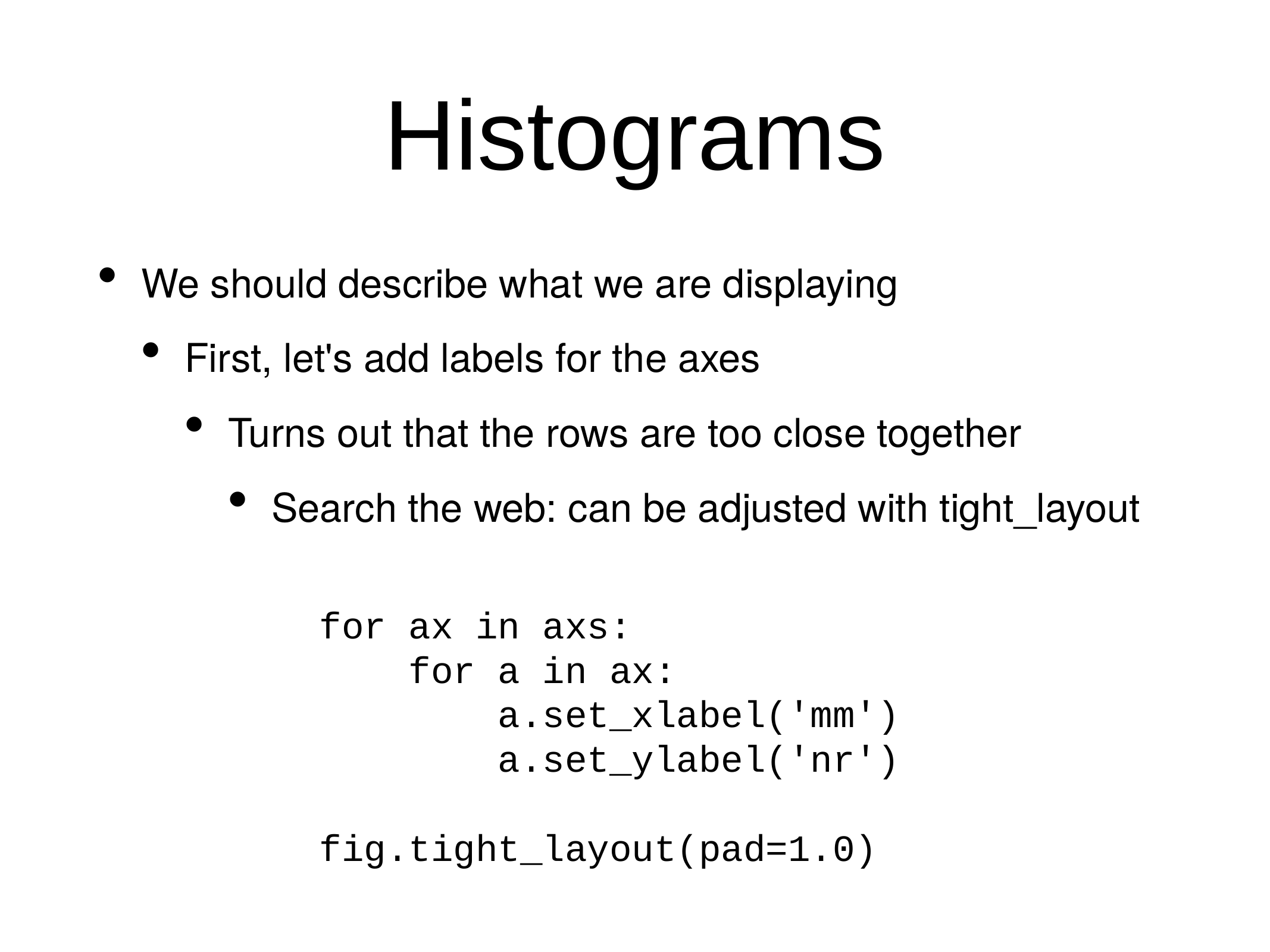

# Histograms
We should describe what we are displaying
First, let's add labels for the axes
Turns out that the rows are too close together
Search the web: can be adjusted with tight_layout
for ax in axs:
    for a in ax:
        a.set_xlabel('mm')
        a.set_ylabel('nr')

fig.tight_layout(pad=1.0)